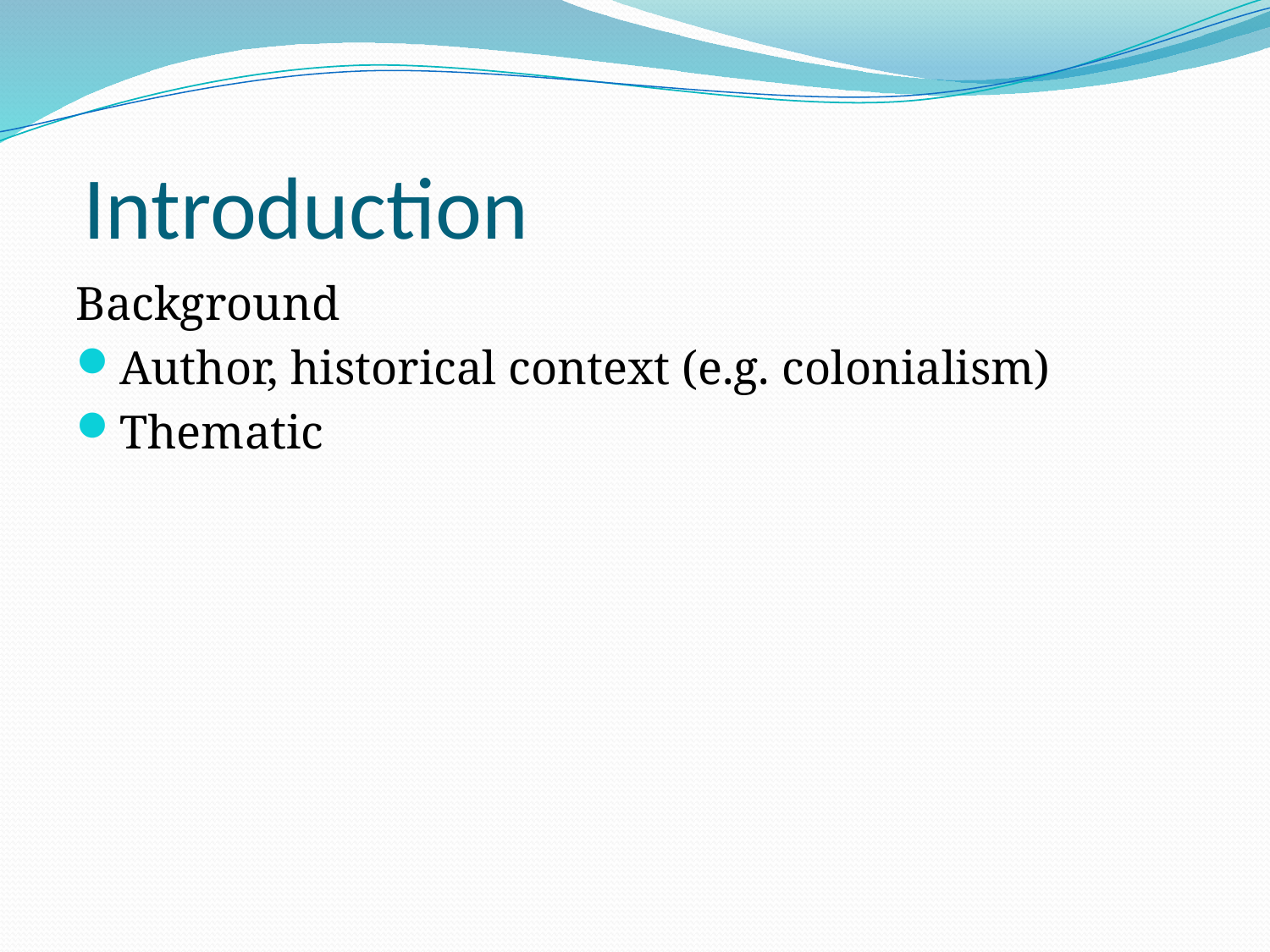

# Introduction
Background
Author, historical context (e.g. colonialism)
Thematic